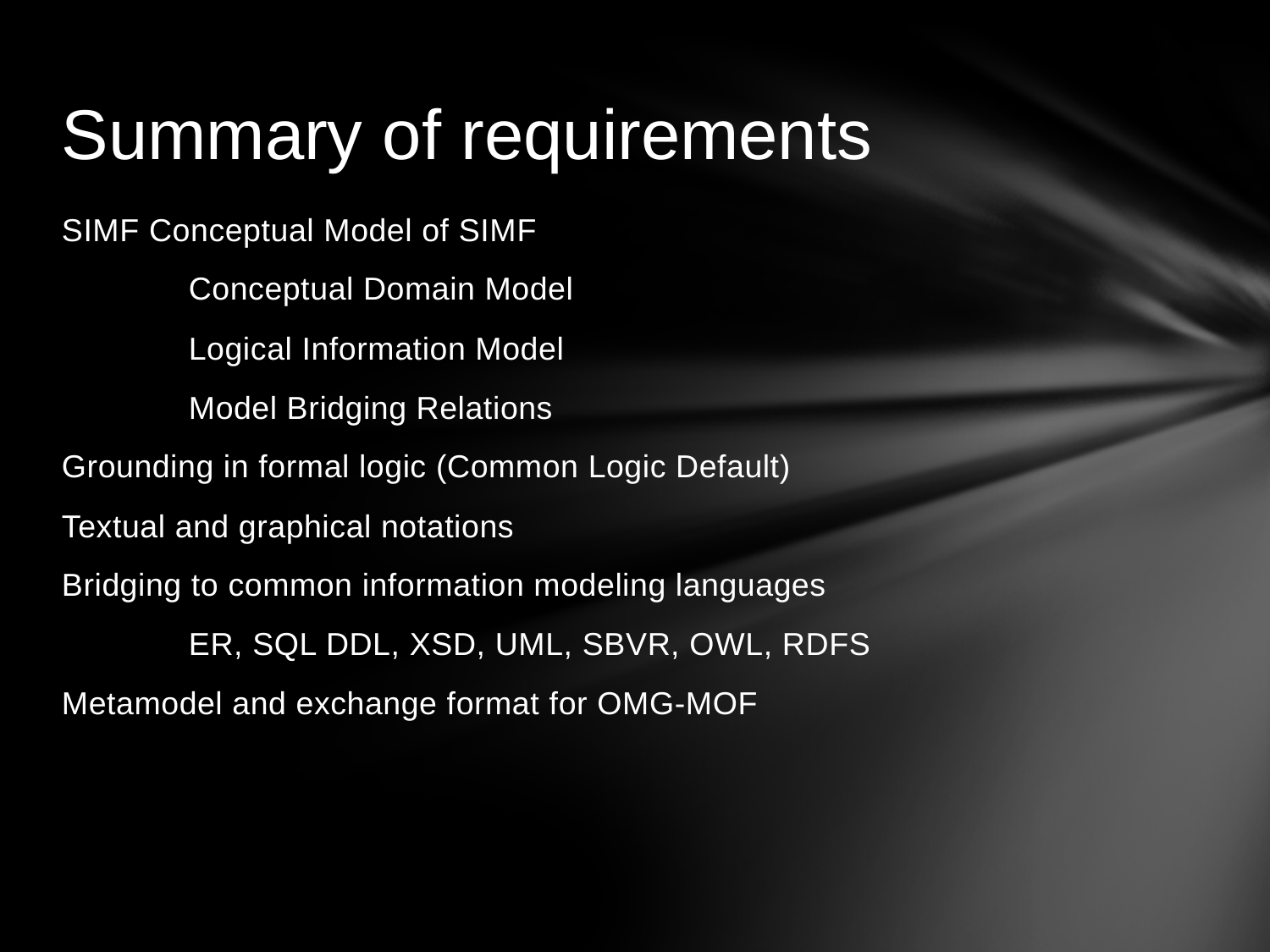

# Summary of requirements
SIMF Conceptual Model of SIMF
	Conceptual Domain Model
	Logical Information Model
	Model Bridging Relations
Grounding in formal logic (Common Logic Default)
Textual and graphical notations
Bridging to common information modeling languages
	ER, SQL DDL, XSD, UML, SBVR, OWL, RDFS
Metamodel and exchange format for OMG-MOF